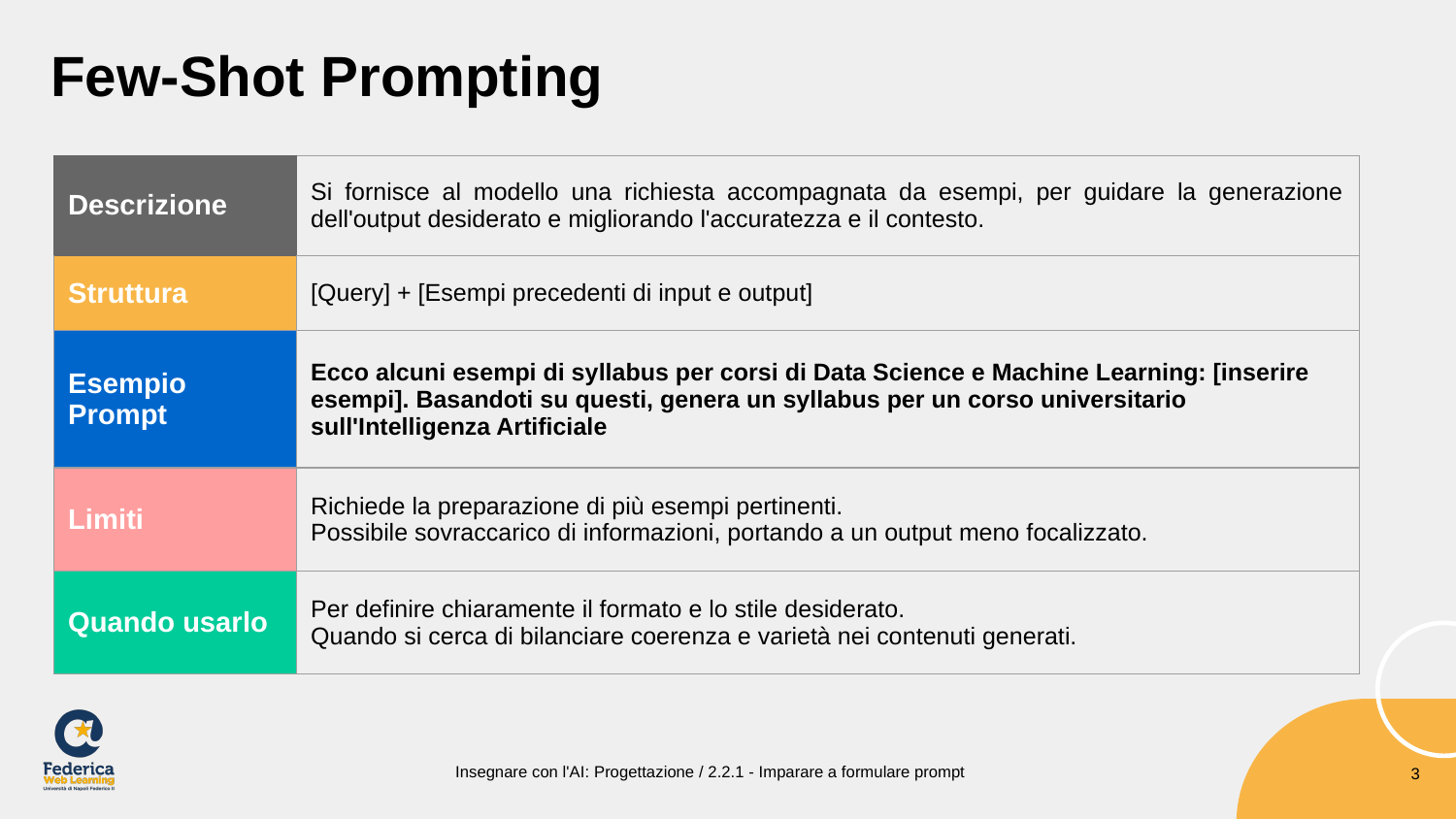

# Few-Shot Prompting
| Descrizione | Si fornisce al modello una richiesta accompagnata da esempi, per guidare la generazione dell'output desiderato e migliorando l'accuratezza e il contesto. |
| --- | --- |
| Struttura | [Query] + [Esempi precedenti di input e output] |
| Esempio Prompt | Ecco alcuni esempi di syllabus per corsi di Data Science e Machine Learning: [inserire esempi]. Basandoti su questi, genera un syllabus per un corso universitario sull'Intelligenza Artificiale |
| Limiti | Richiede la preparazione di più esempi pertinenti.​ Possibile sovraccarico di informazioni, portando a un output meno focalizzato.​ |
| Quando usarlo | Per definire chiaramente il formato e lo stile desiderato.​ Quando si cerca di bilanciare coerenza e varietà nei contenuti generati.​ |